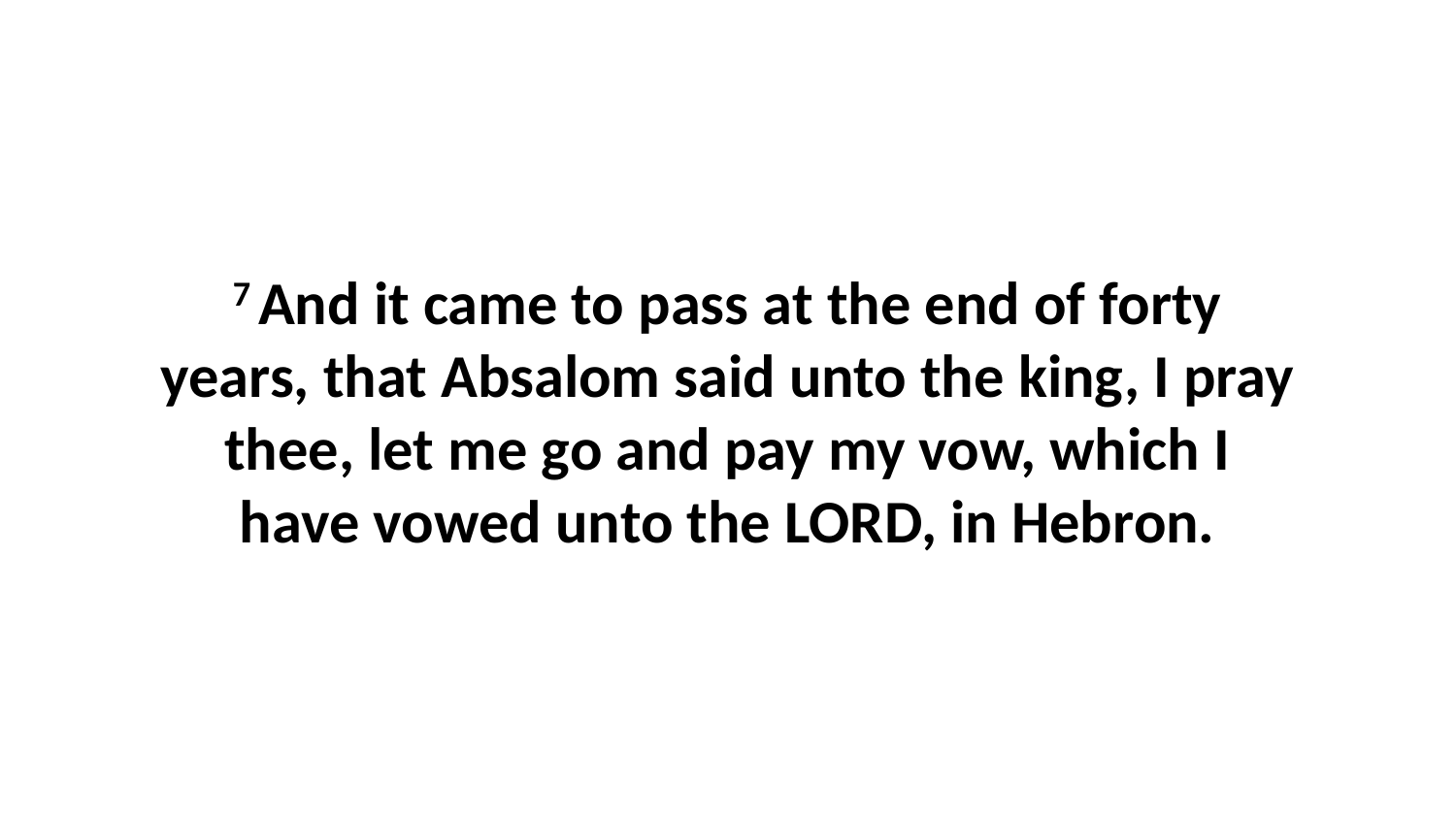

7 And it came to pass at the end of forty years, that Absalom said unto the king, I pray thee, let me go and pay my vow, which I have vowed unto the LORD, in Hebron.